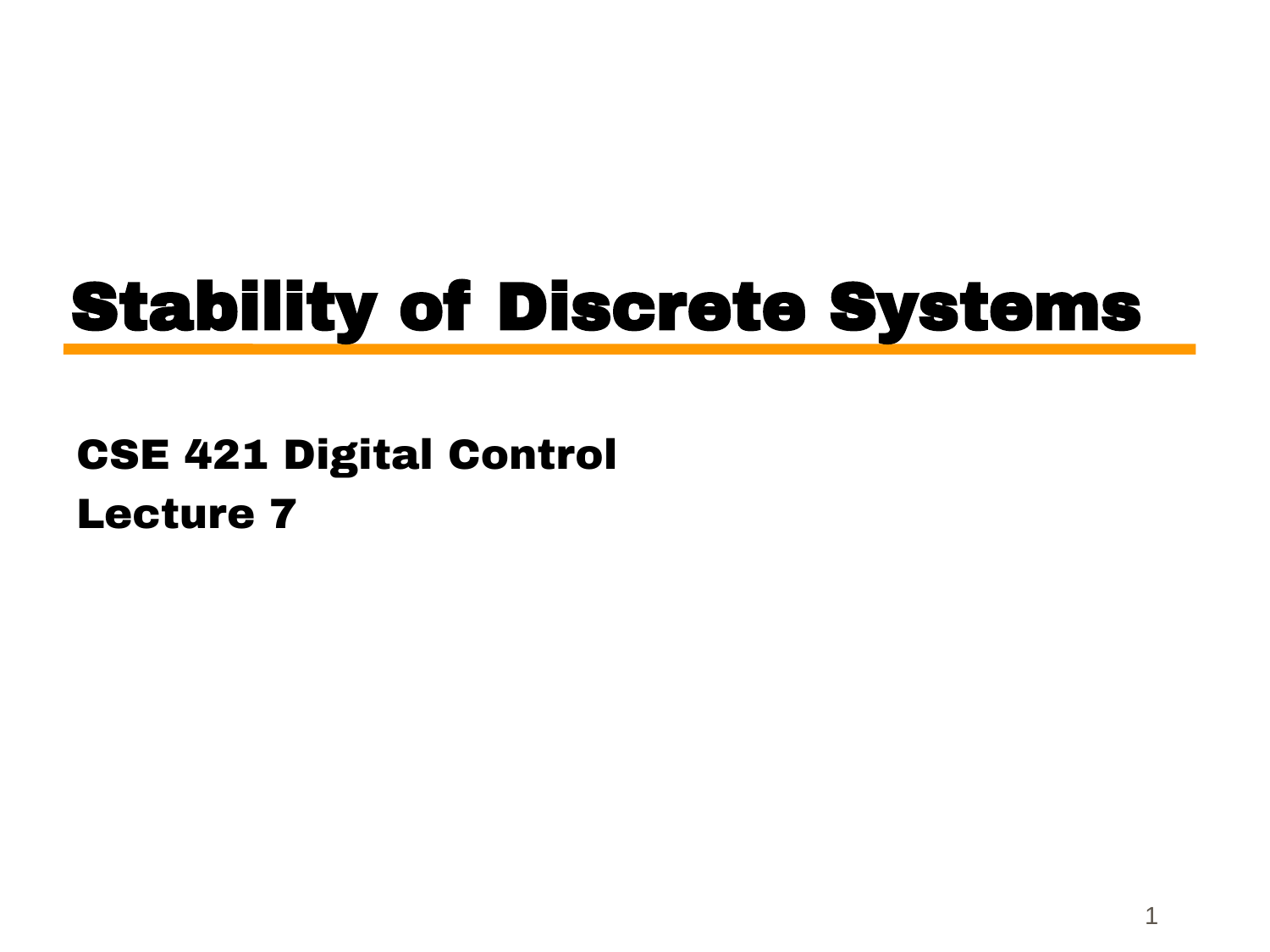

# Stability of Discrete Systems
CSE 421 Digital Control
Lecture 7
1